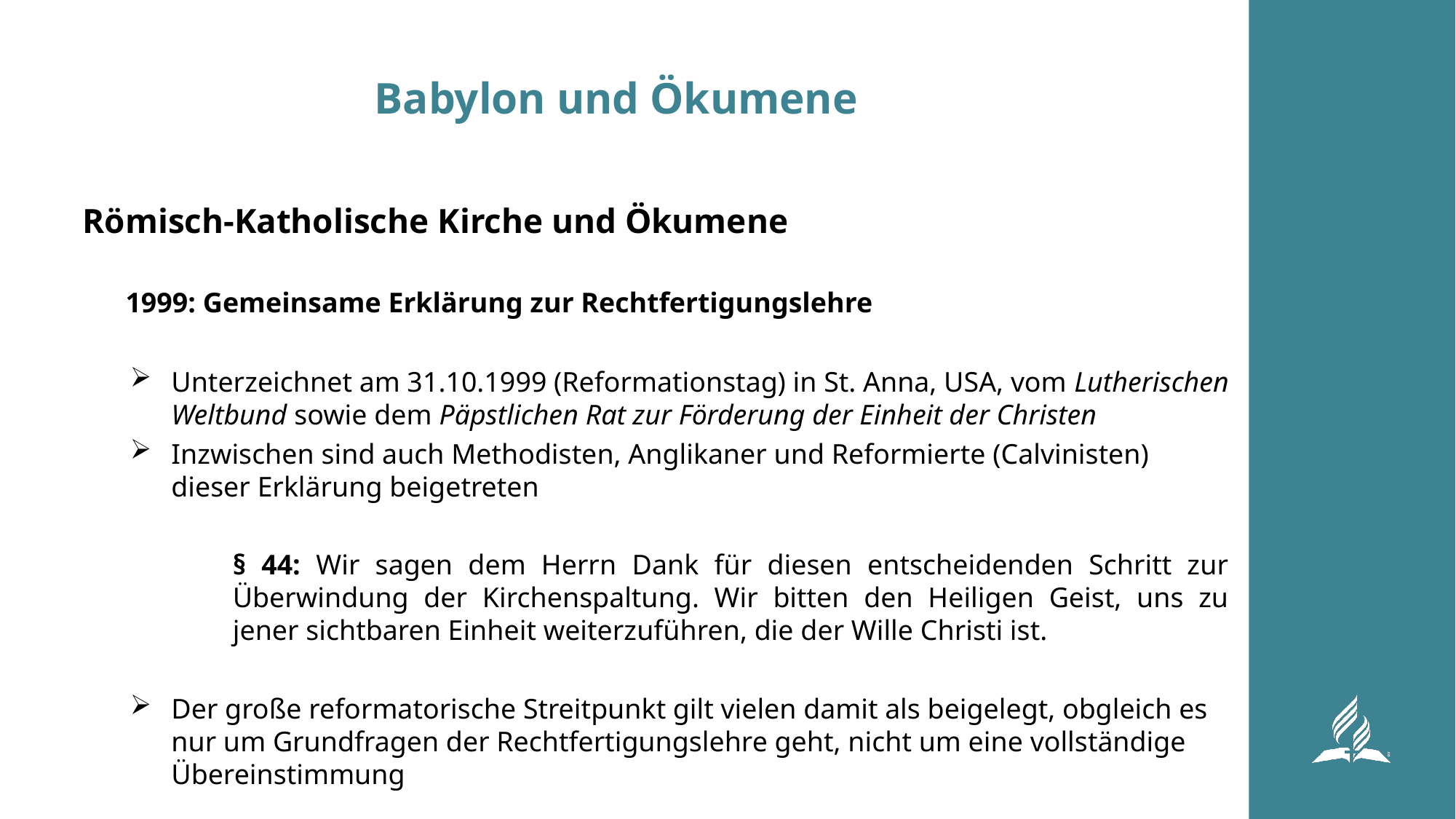

# Babylon und Ökumene
Römisch-Katholische Kirche und Ökumene

1999: Gemeinsame Erklärung zur Rechtfertigungslehre

Unterzeichnet am 31.10.1999 (Reformationstag) in St. Anna, USA, vom Lutherischen Weltbund sowie dem Päpstlichen Rat zur Förderung der Einheit der Christen
Inzwischen sind auch Methodisten, Anglikaner und Reformierte (Calvinisten) dieser Erklärung beigetreten

§ 44: Wir sagen dem Herrn Dank für diesen entscheidenden Schritt zur Überwindung der Kirchenspaltung. Wir bitten den Heiligen Geist, uns zu jener sichtbaren Einheit weiterzuführen, die der Wille Christi ist.

Der große reformatorische Streitpunkt gilt vielen damit als beigelegt, obgleich es nur um Grundfragen der Rechtfertigungslehre geht, nicht um eine vollständige Übereinstimmung